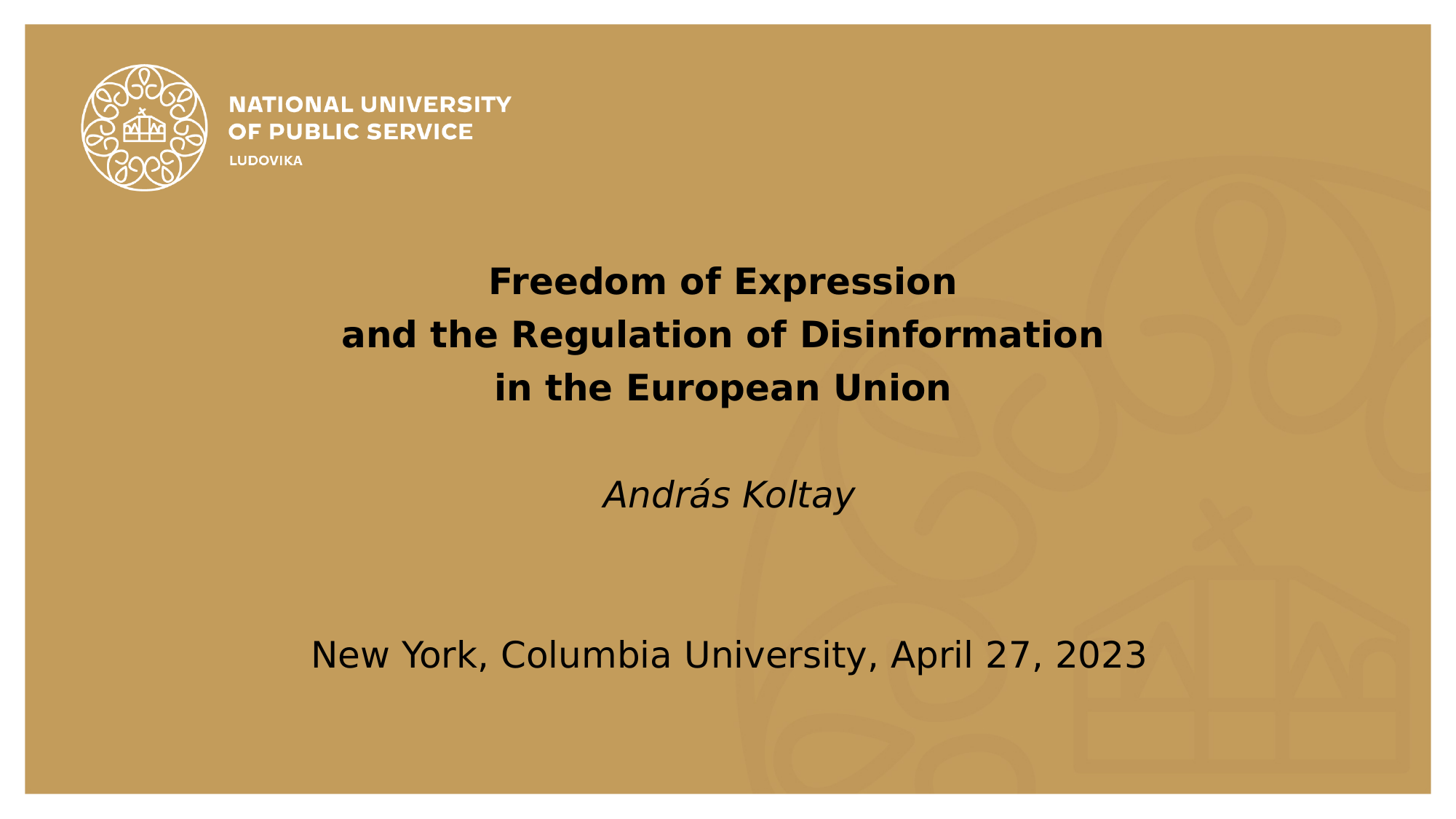

Freedom of Expression
and the Regulation of Disinformation
in the European Union

András Koltay

New York, Columbia University, April 27, 2023